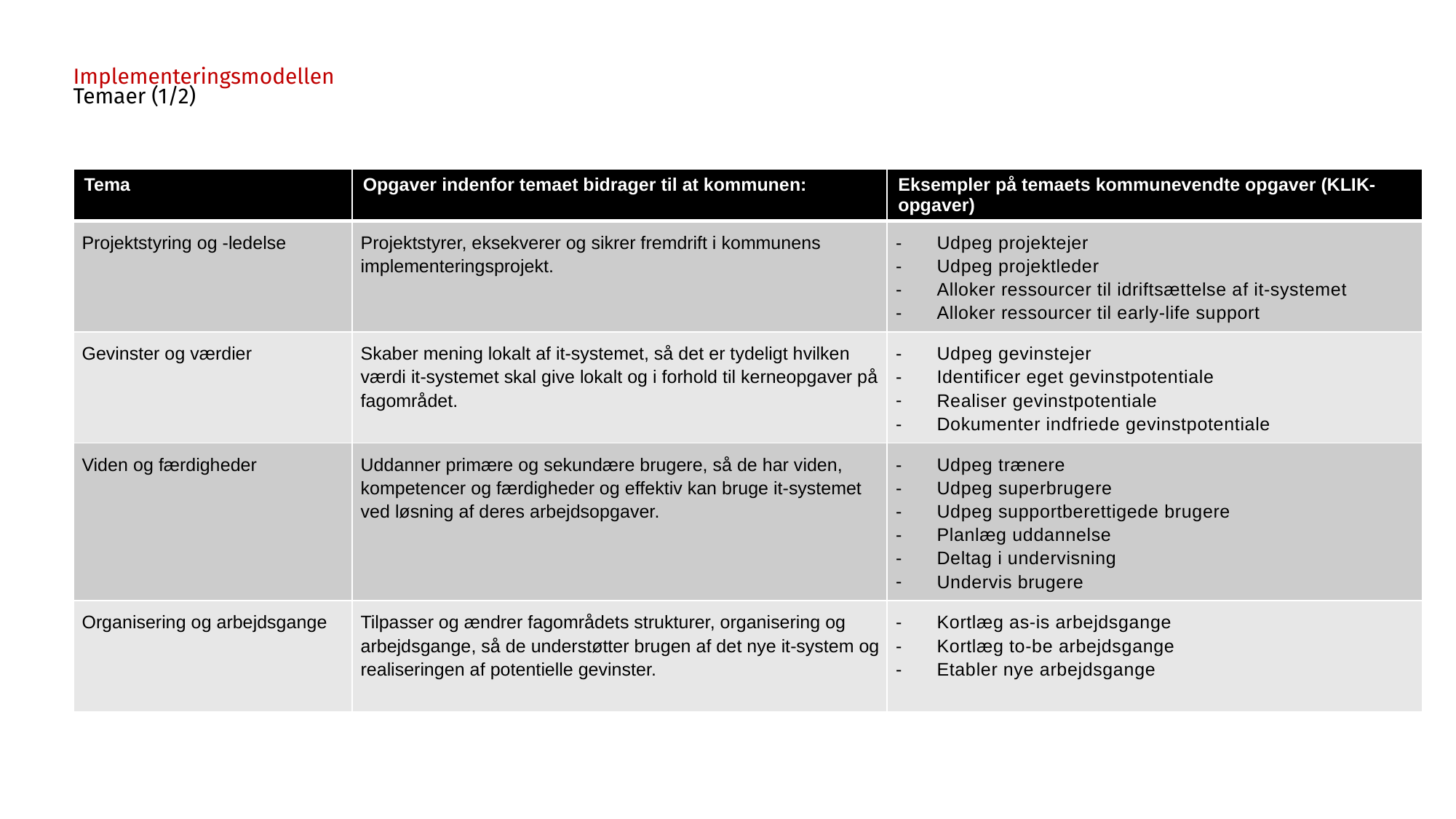

# Implementeringsmodellen Temaer (1/2)
| Tema | Opgaver indenfor temaet bidrager til at kommunen: | Eksempler på temaets kommunevendte opgaver (KLIK-opgaver) |
| --- | --- | --- |
| Projektstyring og -ledelse | Projektstyrer, eksekverer og sikrer fremdrift i kommunens implementeringsprojekt. | Udpeg projektejer Udpeg projektleder Alloker ressourcer til idriftsættelse af it-systemet Alloker ressourcer til early-life support |
| Gevinster og værdier | Skaber mening lokalt af it-systemet, så det er tydeligt hvilken værdi it-systemet skal give lokalt og i forhold til kerneopgaver på fagområdet. | Udpeg gevinstejer Identificer eget gevinstpotentiale Realiser gevinstpotentiale Dokumenter indfriede gevinstpotentiale |
| Viden og færdigheder | Uddanner primære og sekundære brugere, så de har viden,  kompetencer og færdigheder og effektiv kan bruge it-systemet ved løsning af deres arbejdsopgaver. | Udpeg trænere Udpeg superbrugere Udpeg supportberettigede brugere Planlæg uddannelse Deltag i undervisning Undervis brugere |
| Organisering og arbejdsgange | Tilpasser og ændrer fagområdets strukturer, organisering og arbejdsgange, så de understøtter brugen af det nye it-system og realiseringen af potentielle gevinster. | Kortlæg as-is arbejdsgange Kortlæg to-be arbejdsgange Etabler nye arbejdsgange |
16